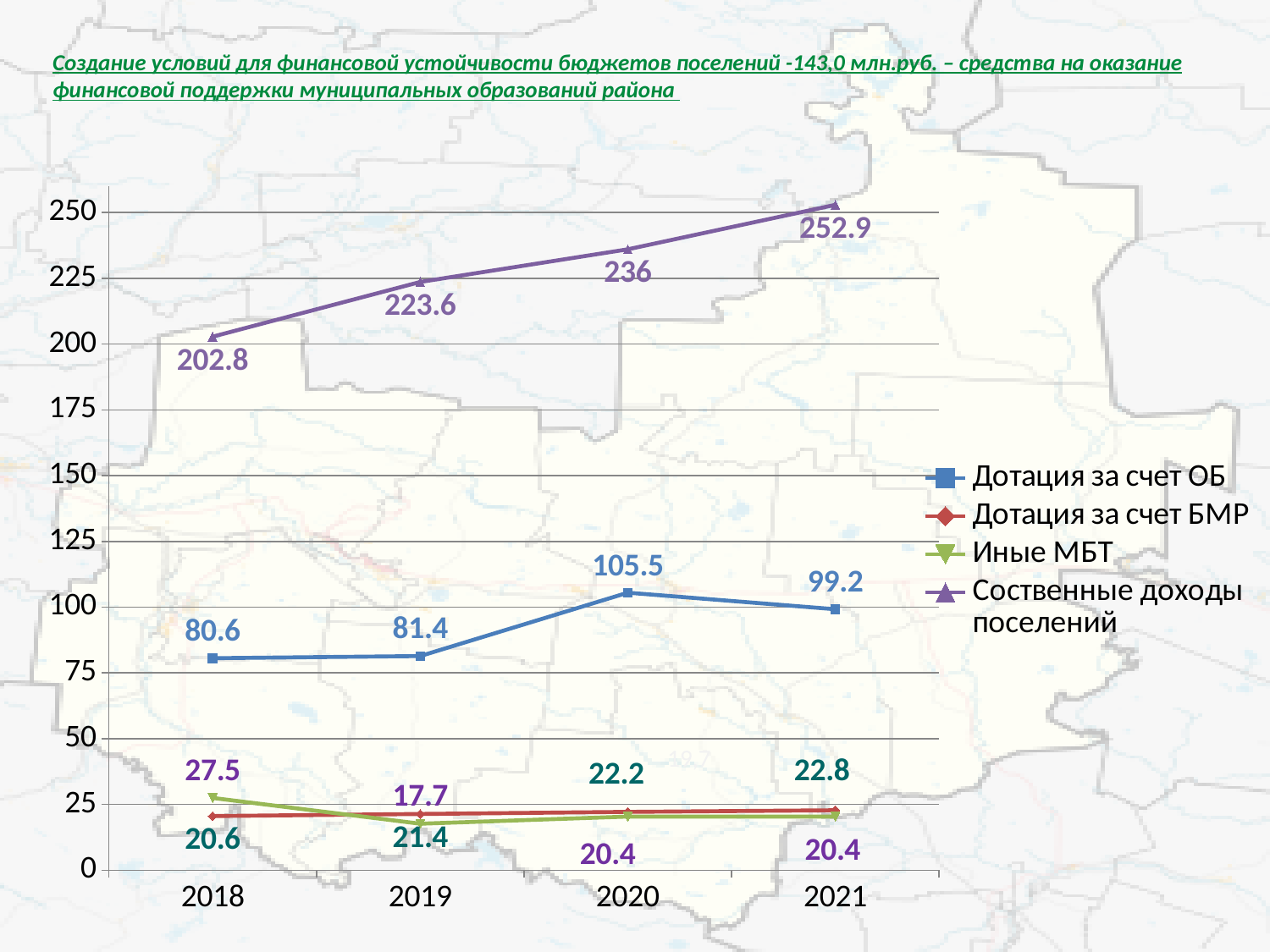

# Создание условий для финансовой устойчивости бюджетов поселений -143,0 млн.руб. – средства на оказание финансовой поддержки муниципальных образований района

### Chart

| Category | Дотация за счет ОБ | Дотация за счет БМР | Иные МБТ | Соственные доходы поселений |
|---|---|---|---|---|
| 2018 | 80.6 | 20.6 | 27.5 | 202.8 |
| 2019 | 81.4 | 21.4 | 17.7 | 223.6 |
| 2020 | 105.5 | 22.2 | 20.4 | 236.0 |
| 2021 | 99.2 | 22.8 | 20.4 | 252.9 |
19,7